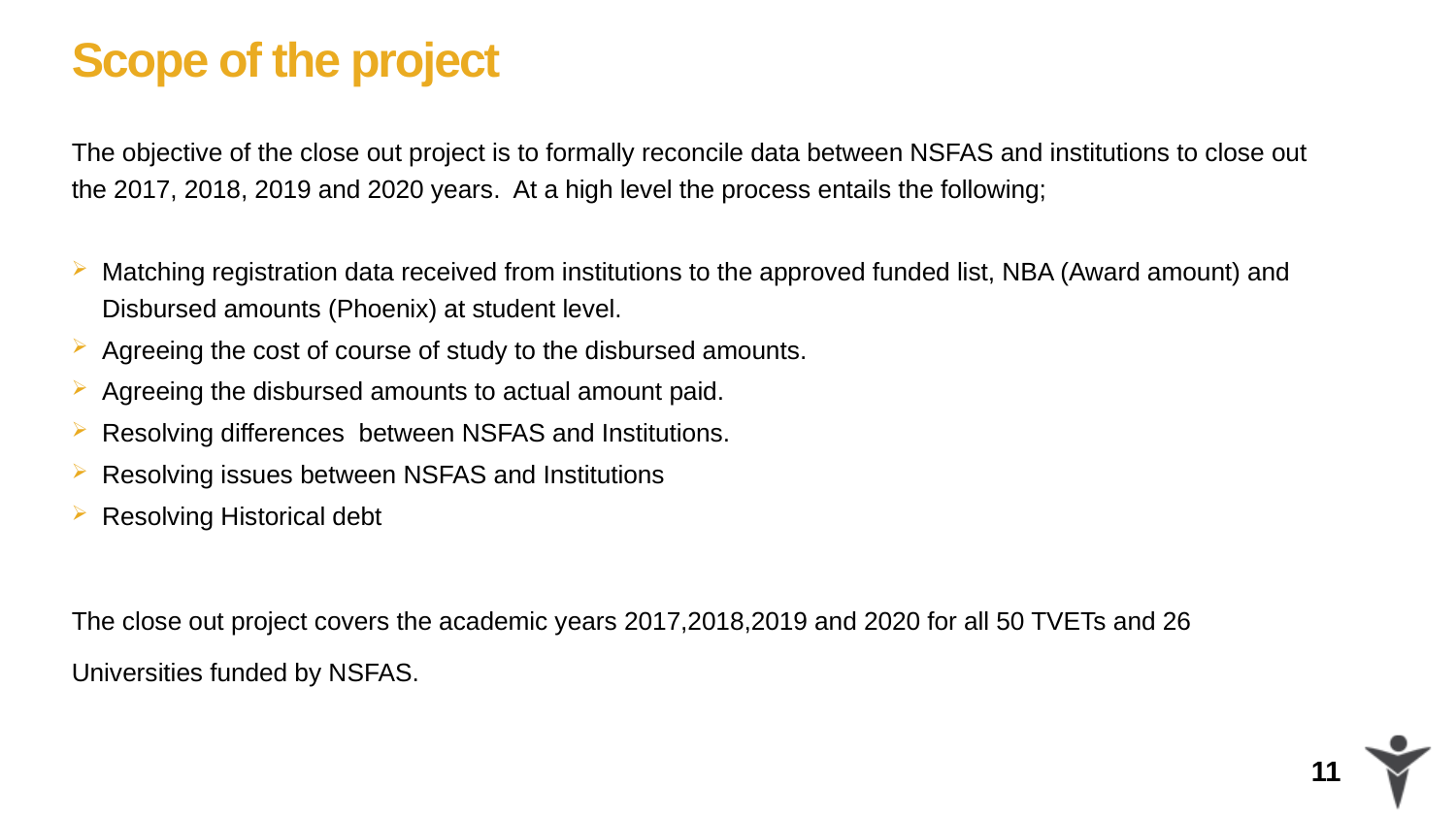

# Scope of the project
The objective of the close out project is to formally reconcile data between NSFAS and institutions to close out the 2017, 2018, 2019 and 2020 years.  At a high level the process entails the following;

Matching registration data received from institutions to the approved funded list, NBA (Award amount) and Disbursed amounts (Phoenix) at student level.
Agreeing the cost of course of study to the disbursed amounts.
Agreeing the disbursed amounts to actual amount paid.
Resolving differences  between NSFAS and Institutions.
Resolving issues between NSFAS and Institutions
Resolving Historical debt

The close out project covers the academic years 2017,2018,2019 and 2020 for all 50 TVETs and 26 Universities funded by NSFAS.

### Chart

| Category |
|---|
11